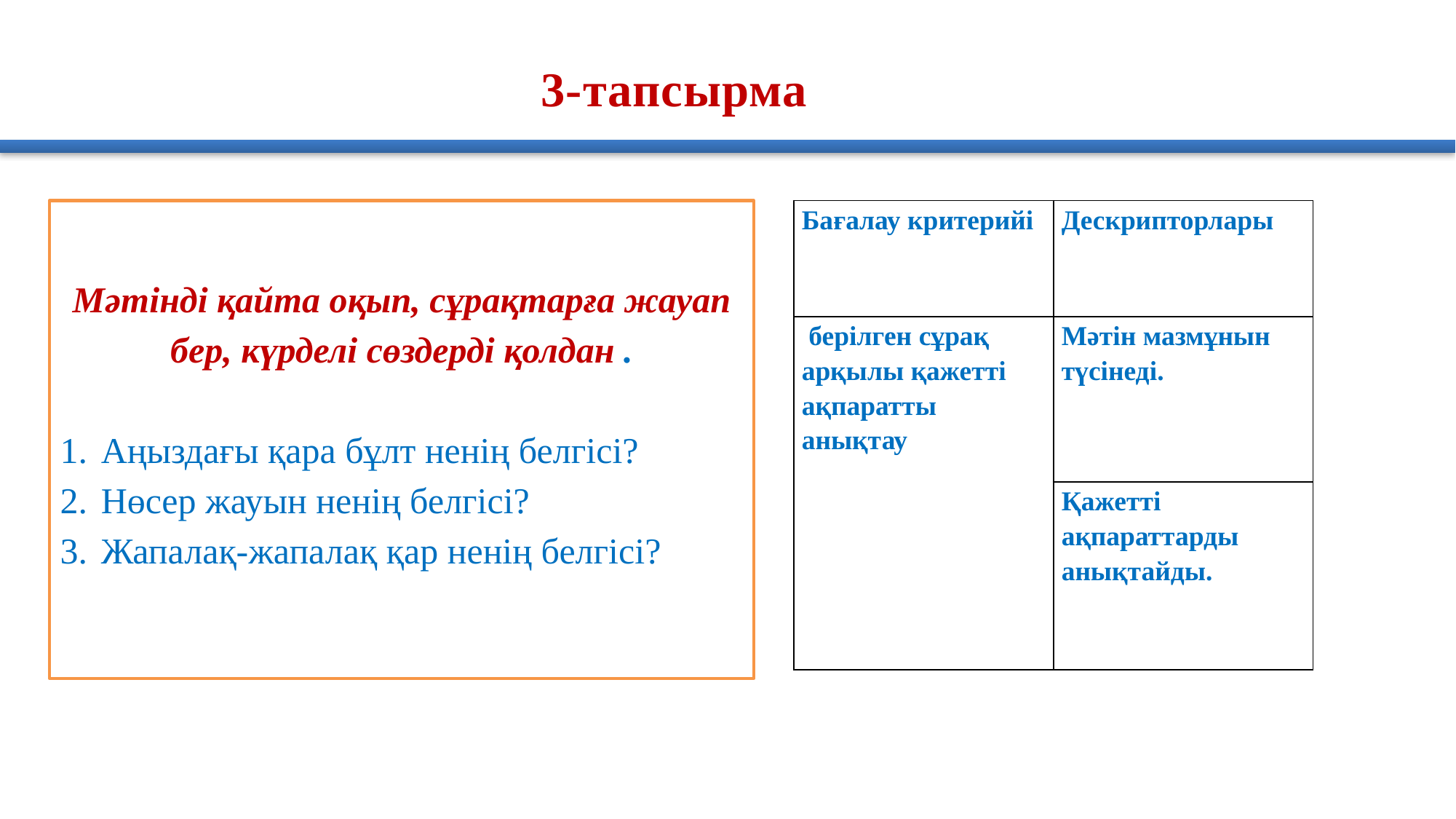

3-тапсырма

Мәтінді қайта оқып, сұрақтарға жауап бер, күрделі сөздерді қолдан .

Аңыздағы қара бұлт ненің белгісі?
Нөсер жауын ненің белгісі?
Жапалақ-жапалақ қар ненің белгісі?

| Бағалау критерийі | Дескрипторлары |
| --- | --- |
| берілген сұрақ арқылы қажетті ақпаратты анықтау | Мәтін мазмұнын түсінеді. |
|  | Қажетті ақпараттарды анықтайды. |